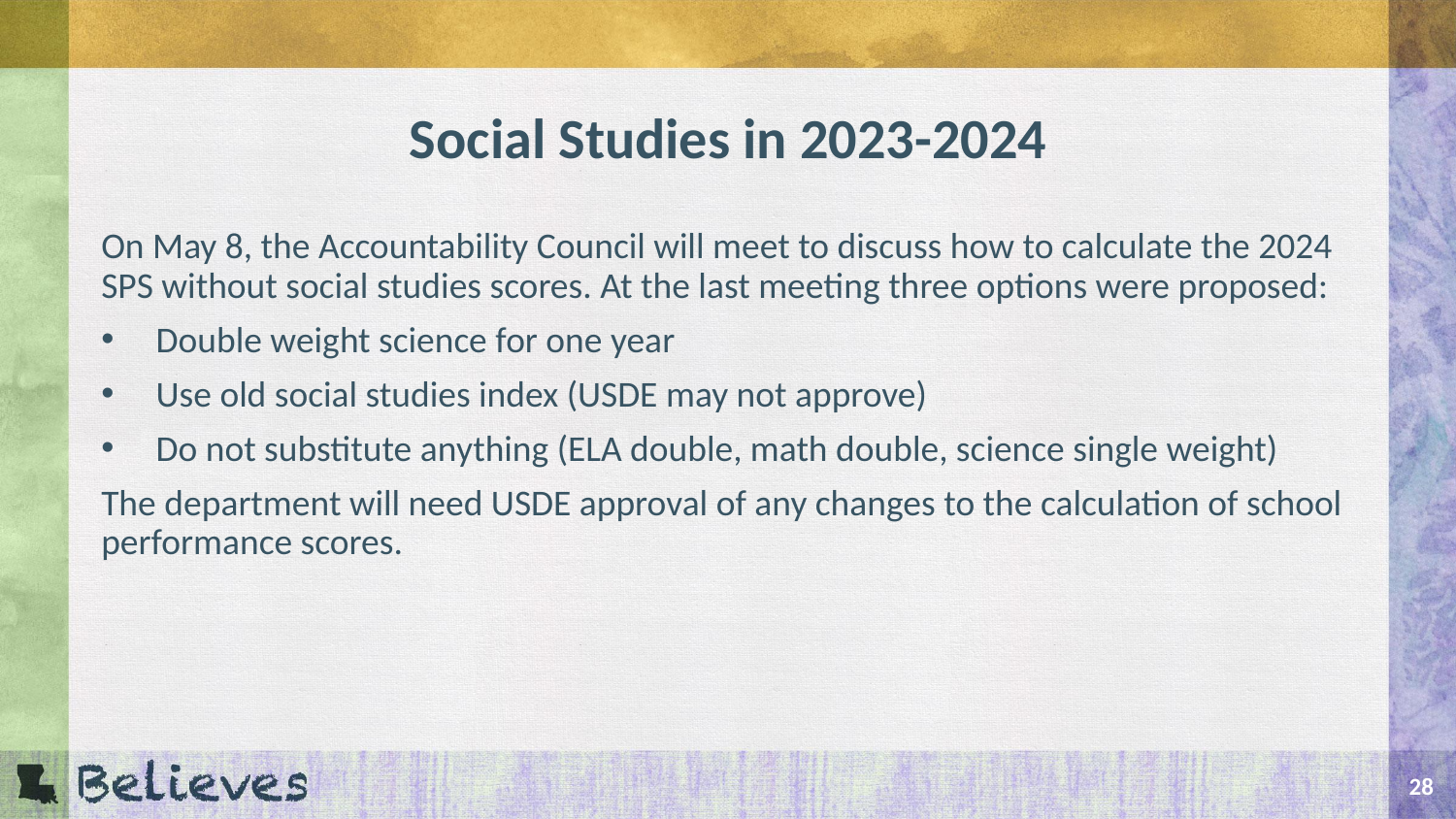

# Social Studies in 2023-2024
On May 8, the Accountability Council will meet to discuss how to calculate the 2024 SPS without social studies scores. At the last meeting three options were proposed:
Double weight science for one year
Use old social studies index (USDE may not approve)
Do not substitute anything (ELA double, math double, science single weight)
The department will need USDE approval of any changes to the calculation of school performance scores.